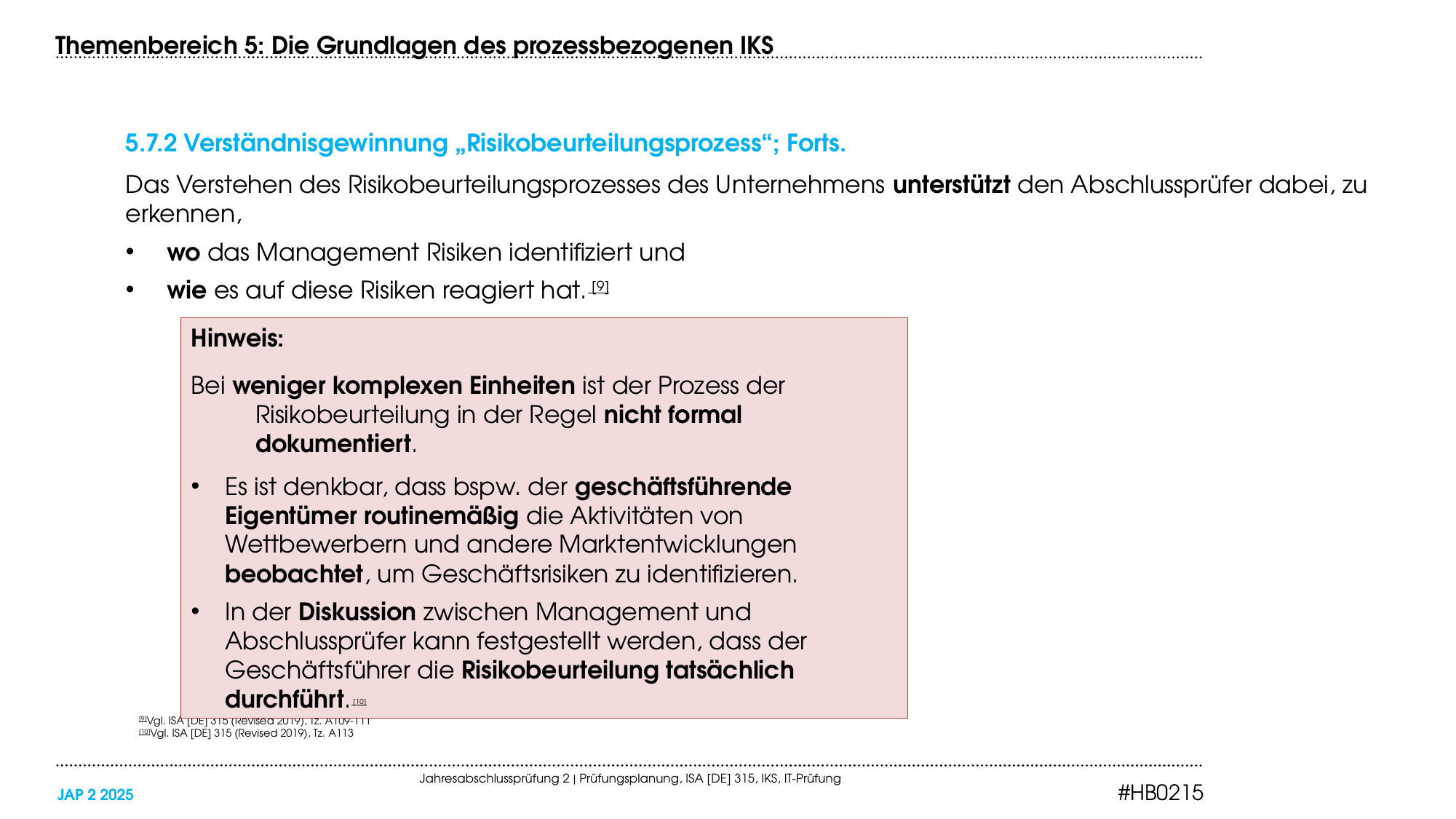

Themenbereich 5: Die Grundlagen des prozessbezogenen IKS
5.7.2 Verständnisgewinnung „Risikobeurteilungsprozess“; Forts.
Das Verstehen des Risikobeurteilungsprozesses des Unternehmens unterstützt den Abschlussprüfer dabei, zu erkennen,
wo das Management Risiken identifiziert und
wie es auf diese Risiken reagiert hat. [9]
Hinweis:
Bei weniger komplexen Einheiten ist der Prozess der Risikobeurteilung in der Regel nicht formal dokumentiert.
Es ist denkbar, dass bspw. der geschäftsführende Eigentümer routinemäßig die Aktivitäten von Wettbewerbern und andere Marktentwicklungen beobachtet, um Geschäftsrisiken zu identifizieren.
In der Diskussion zwischen Management und Abschlussprüfer kann festgestellt werden, dass der Geschäftsführer die Risikobeurteilung tatsächlich durchführt. [10]
[9]Vgl. ISA [DE] 315 (Revised 2019), Tz. A109-111
[10]Vgl. ISA [DE] 315 (Revised 2019), Tz. A113